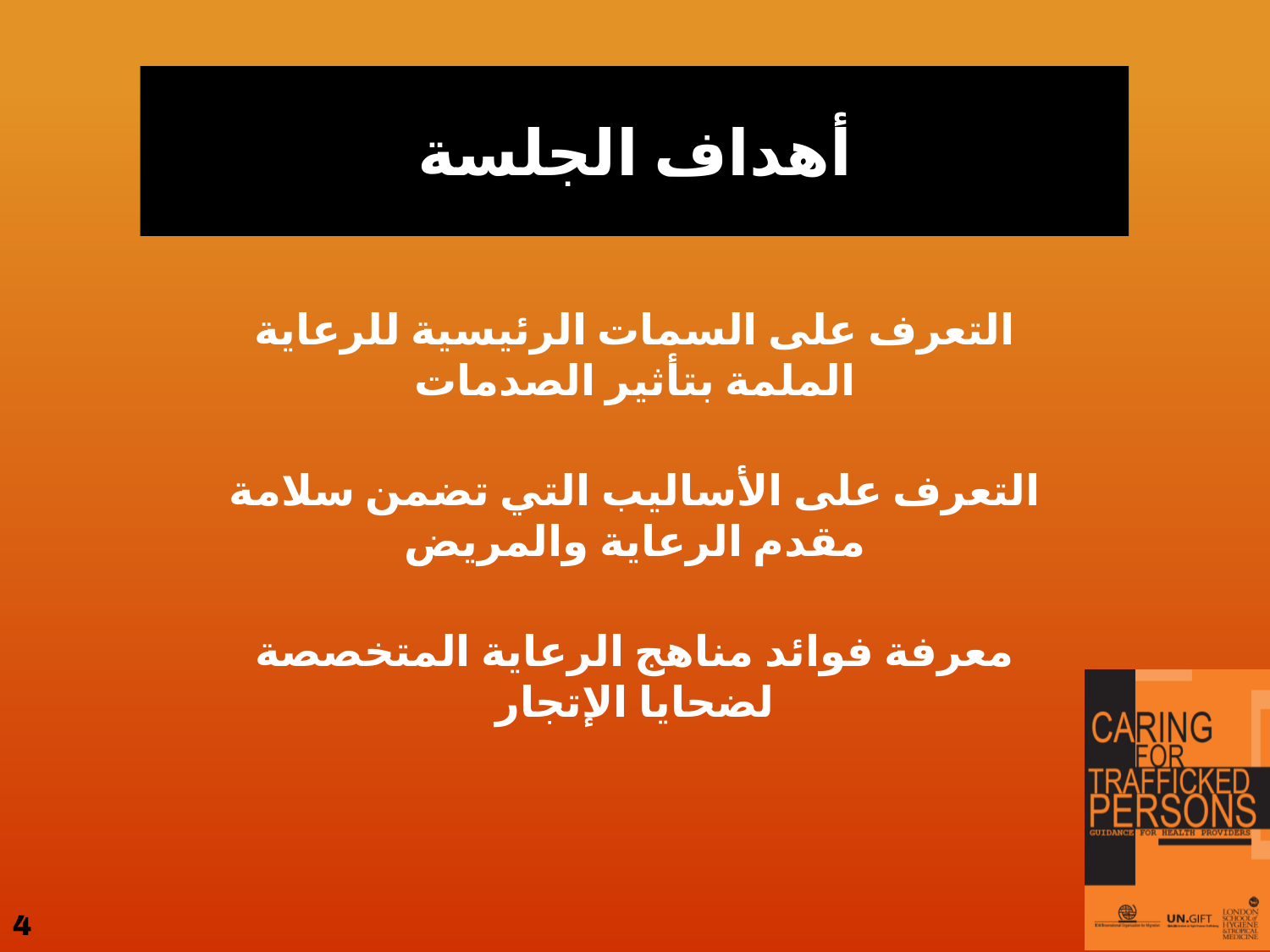

# أهداف الجلسة
التعرف على السمات الرئيسية للرعاية الملمة بتأثير الصدمات

التعرف على الأساليب التي تضمن سلامة مقدم الرعاية والمريض

معرفة فوائد مناهج الرعاية المتخصصة لضحايا الإتجار

4